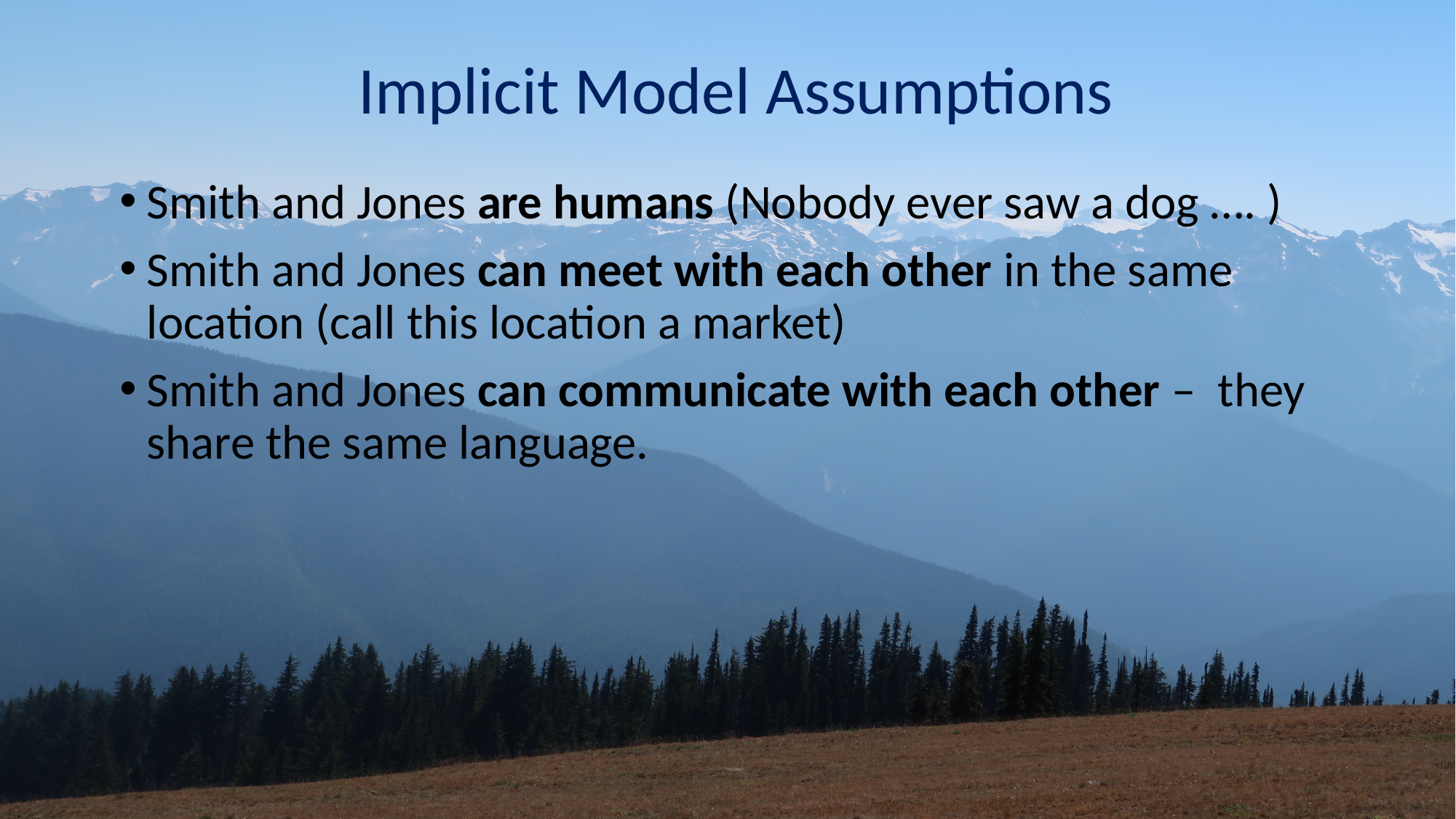

# Implicit Model Assumptions
Smith and Jones are humans (Nobody ever saw a dog …. )
Smith and Jones can meet with each other in the same location (call this location a market)
Smith and Jones can communicate with each other –  they share the same language.